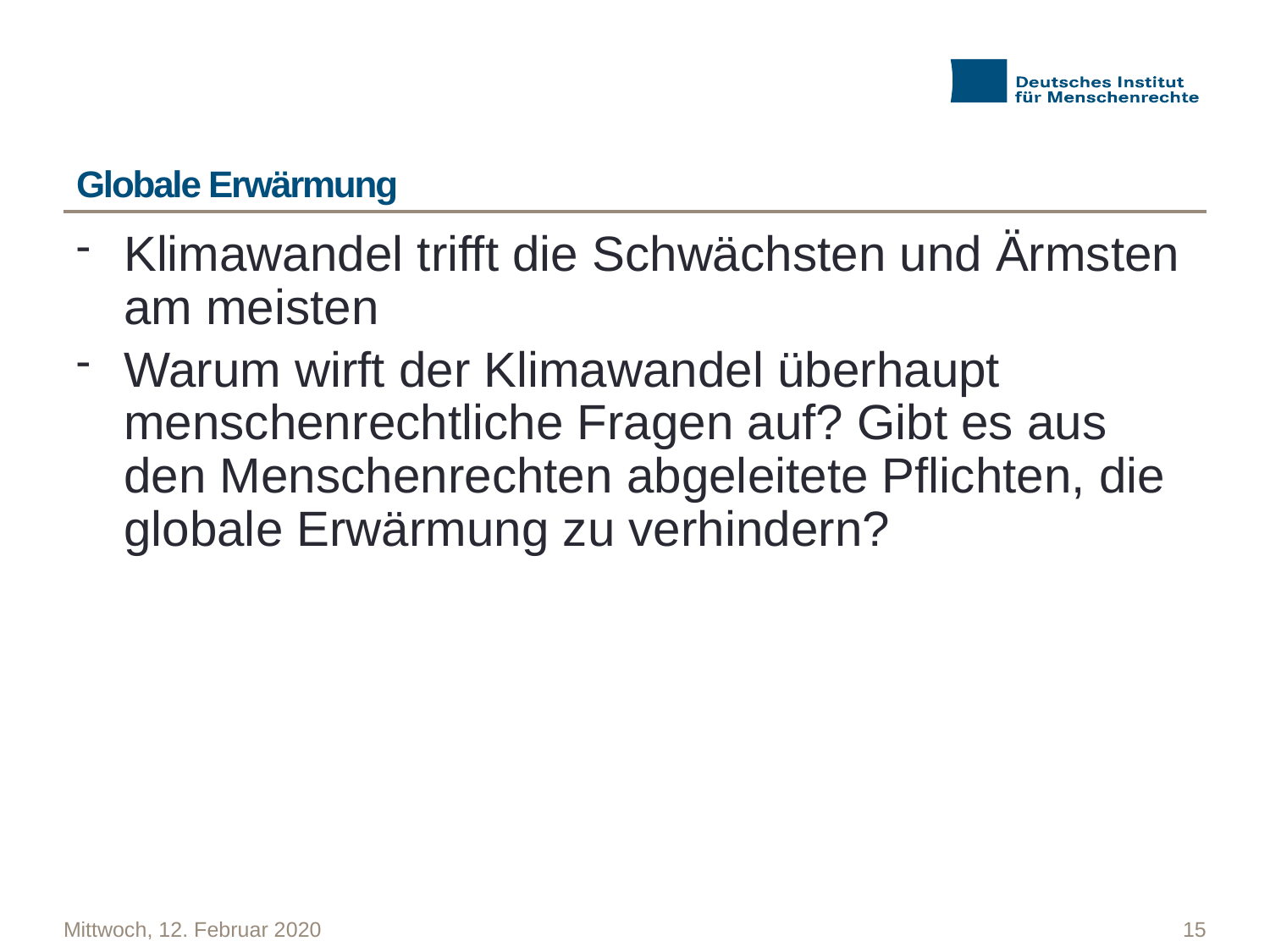

# Globale Erwärmung
Klimawandel trifft die Schwächsten und Ärmsten am meisten
Warum wirft der Klimawandel überhaupt menschenrechtliche Fragen auf? Gibt es aus den Menschenrechten abgeleitete Pflichten, die globale Erwärmung zu verhindern?

Mittwoch, 12. Februar 2020
15